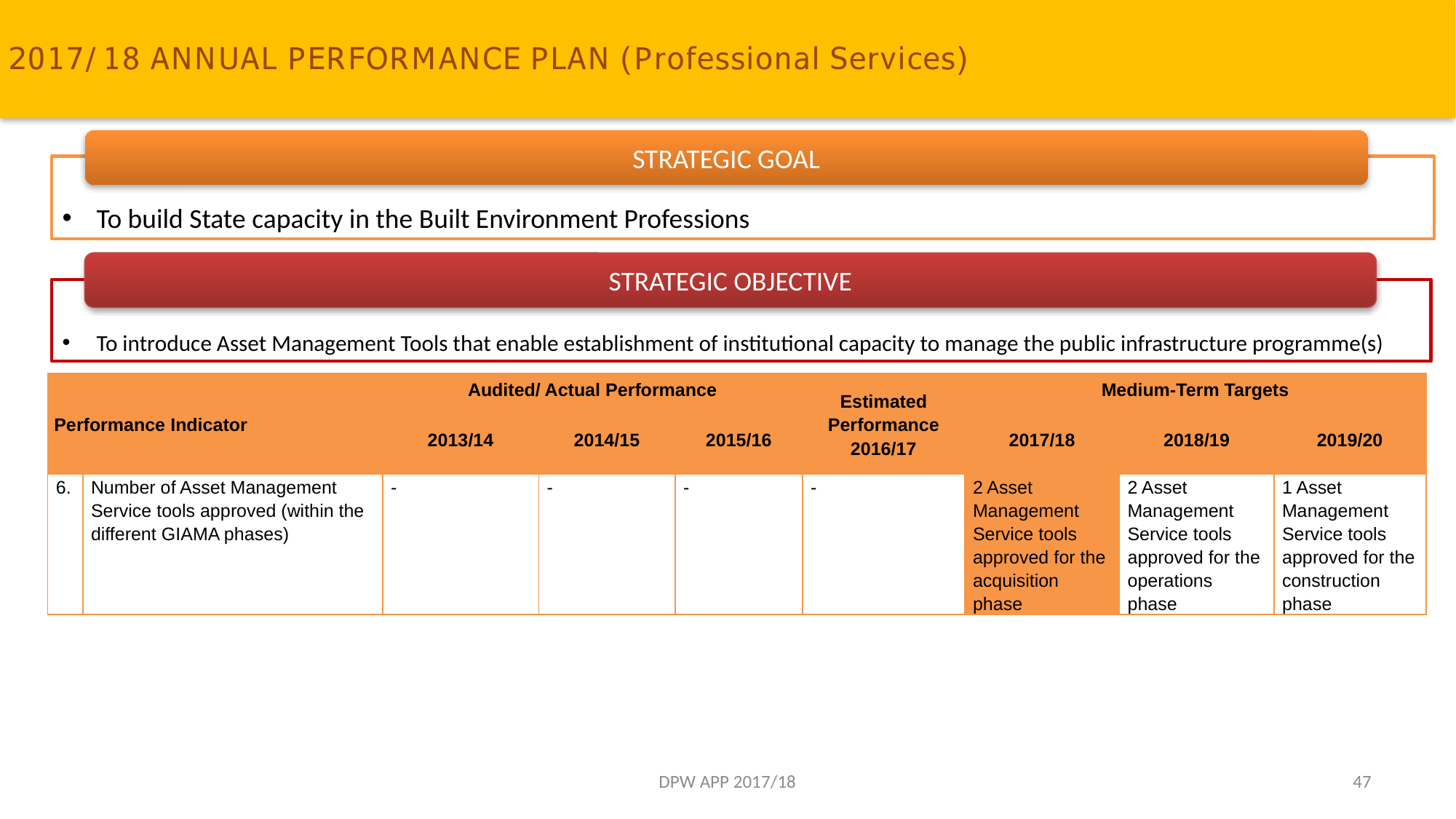

# 2017/18 ANNUAL PERFORMANCE PLAN (Professional Services)
STRATEGIC GOAL
To build State capacity in the Built Environment Professions
STRATEGIC OBJECTIVE
To introduce Asset Management Tools that enable establishment of institutional capacity to manage the public infrastructure programme(s)
| Performance Indicator |  | Audited/ Actual Performance |  |  | Estimated Performance 2016/17 | Medium-Term Targets |  |  |
| --- | --- | --- | --- | --- | --- | --- | --- | --- |
|  |  | 2013/14 | 2014/15 | 2015/16 |  | 2017/18 | 2018/19 | 2019/20 |
| 6. | Number of Asset Management Service tools approved (within the different GIAMA phases) | - | - | - | - | 2 Asset Management Service tools approved for the acquisition phase | 2 Asset Management Service tools approved for the operations phase | 1 Asset Management Service tools approved for the construction phase |
DPW APP 2017/18
47